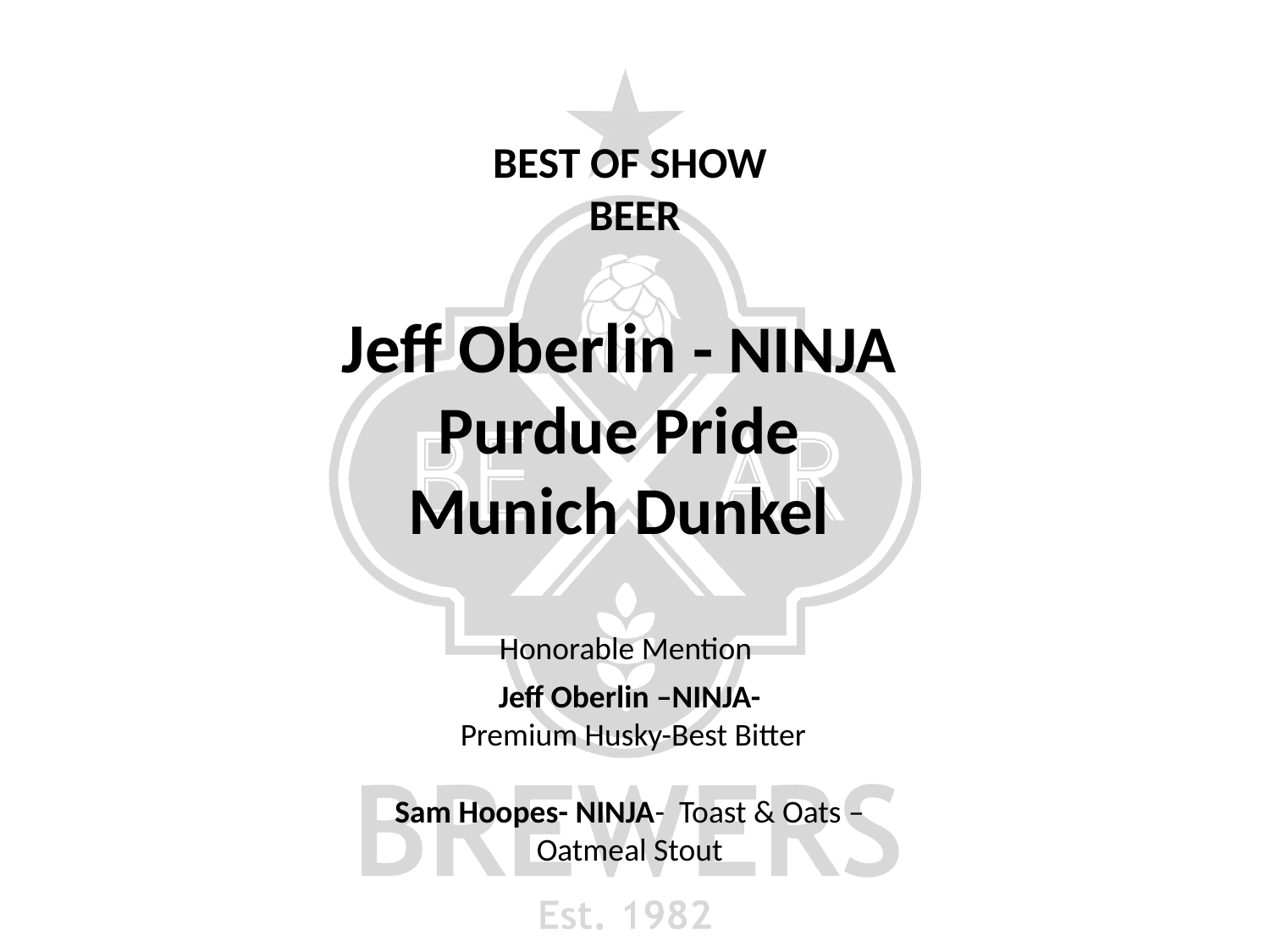

# BEST OF SHOW BEER
Jeff Oberlin - NINJA
Purdue Pride
Munich Dunkel
Honorable Mention

Jeff Oberlin –NINJA-
 Premium Husky-Best Bitter
Sam Hoopes- NINJA-  Toast & Oats – Oatmeal Stout